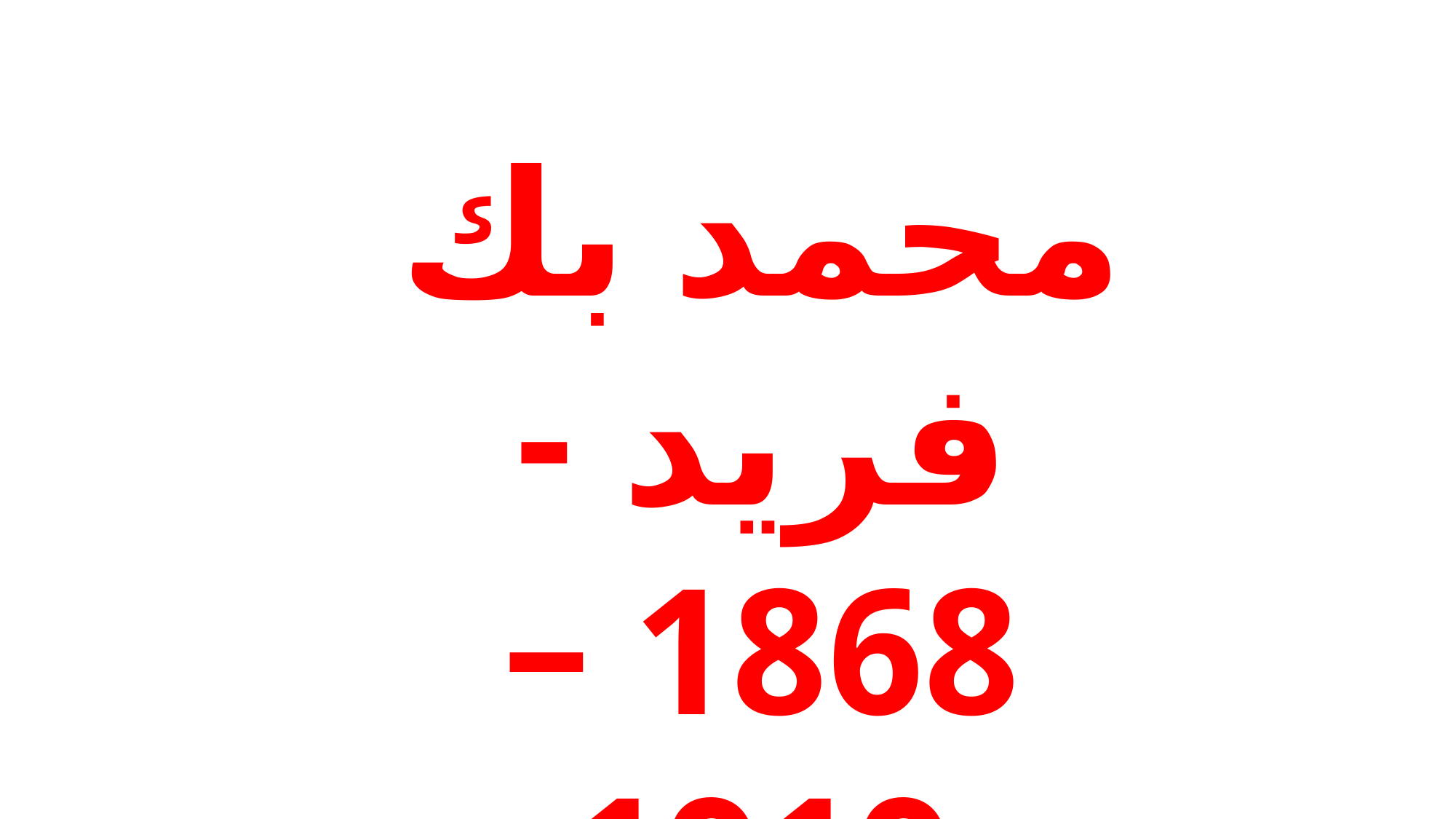

محمد بك فريد - 1868 – 1919